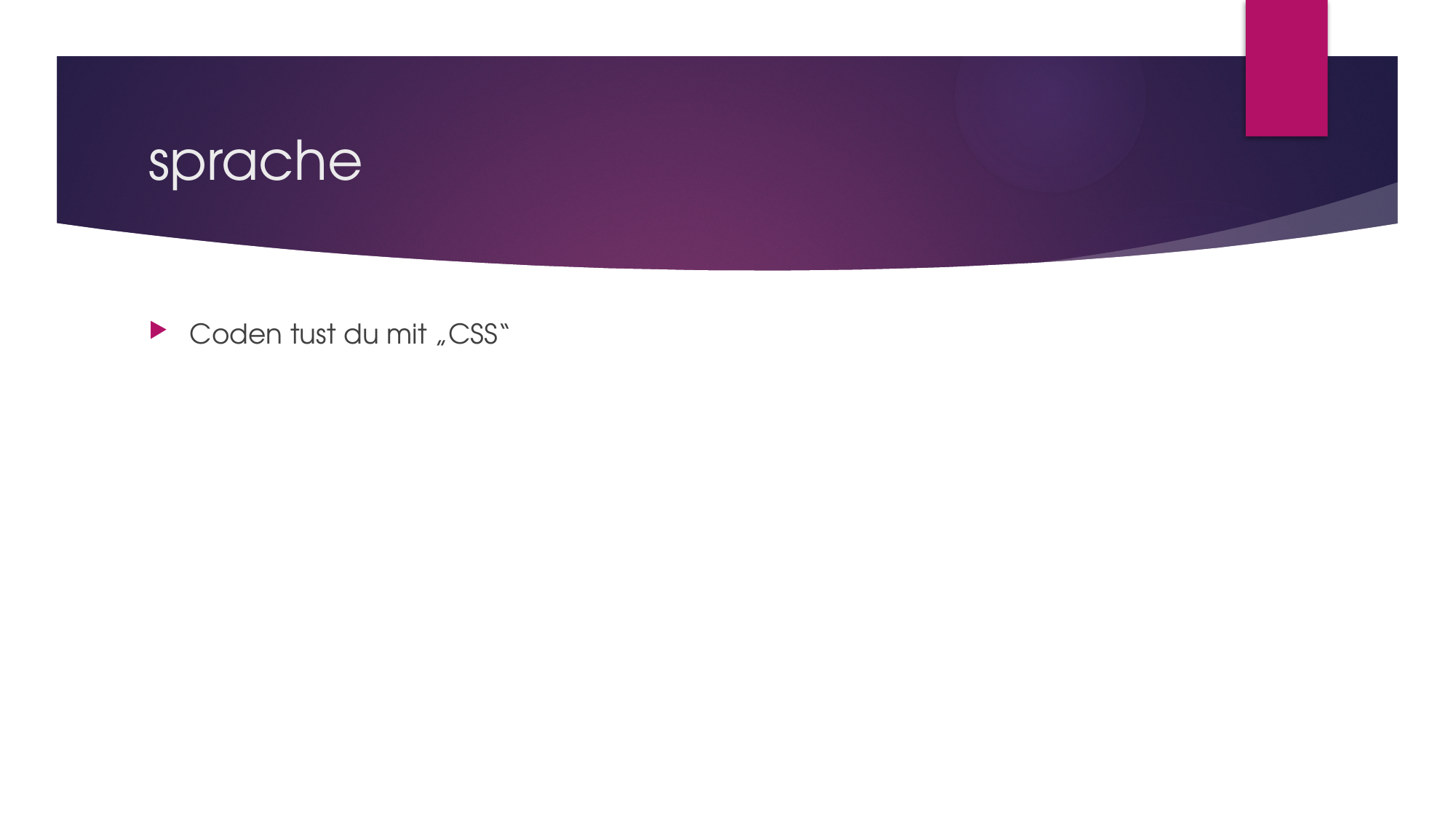

# sprache
Coden tust du mit „CSS“